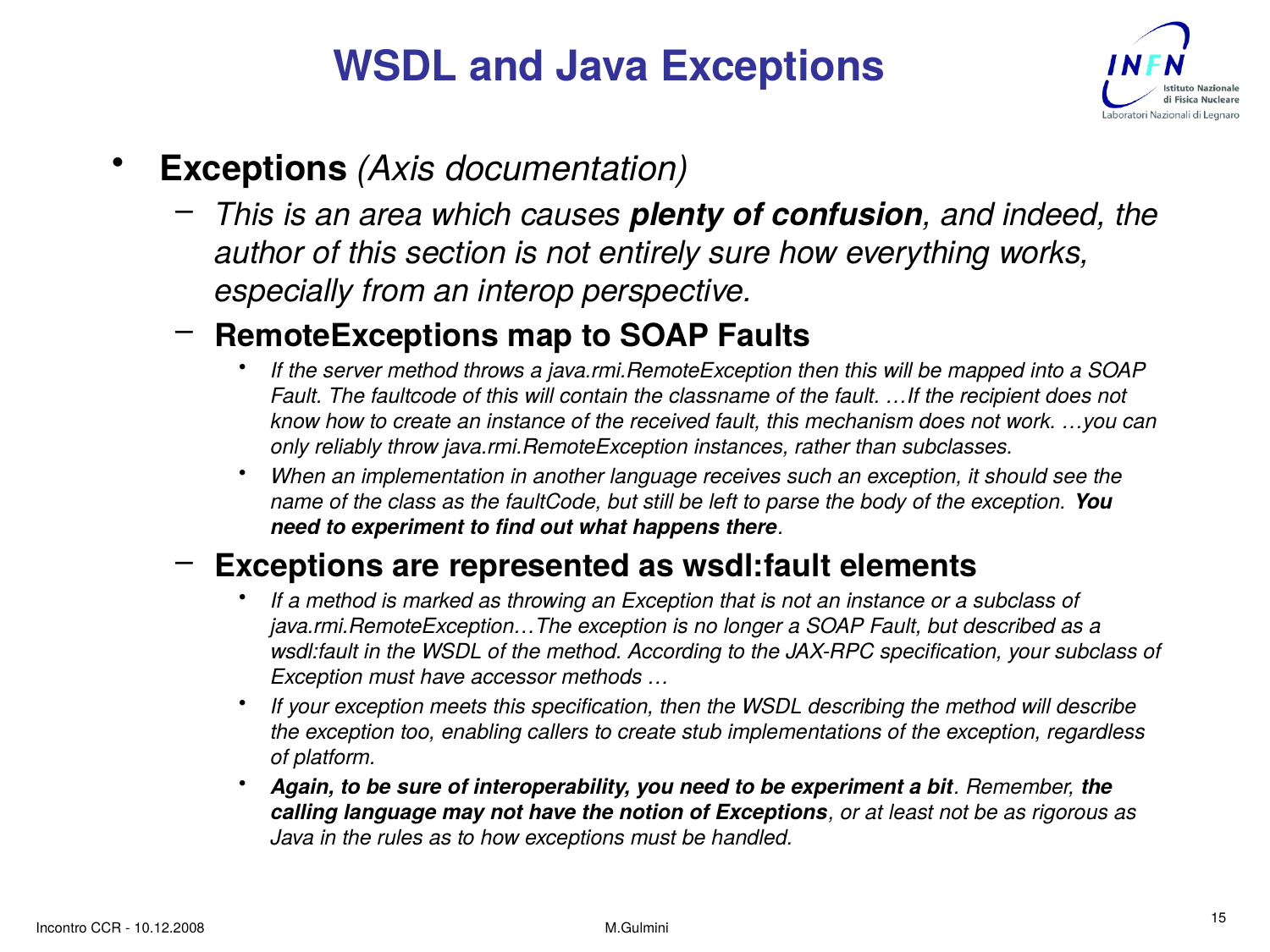

# WSDL and Java Exceptions
Exceptions (Axis documentation)
This is an area which causes plenty of confusion, and indeed, the author of this section is not entirely sure how everything works, especially from an interop perspective.
RemoteExceptions map to SOAP Faults
If the server method throws a java.rmi.RemoteException then this will be mapped into a SOAP Fault. The faultcode of this will contain the classname of the fault. …If the recipient does not know how to create an instance of the received fault, this mechanism does not work. …you can only reliably throw java.rmi.RemoteException instances, rather than subclasses.
When an implementation in another language receives such an exception, it should see the name of the class as the faultCode, but still be left to parse the body of the exception. You need to experiment to find out what happens there.
Exceptions are represented as wsdl:fault elements
If a method is marked as throwing an Exception that is not an instance or a subclass of java.rmi.RemoteException…The exception is no longer a SOAP Fault, but described as a wsdl:fault in the WSDL of the method. According to the JAX-RPC specification, your subclass of Exception must have accessor methods …
If your exception meets this specification, then the WSDL describing the method will describe the exception too, enabling callers to create stub implementations of the exception, regardless of platform.
Again, to be sure of interoperability, you need to be experiment a bit. Remember, the calling language may not have the notion of Exceptions, or at least not be as rigorous as Java in the rules as to how exceptions must be handled.

15
Incontro CCR - 10.12.2008
M.Gulmini